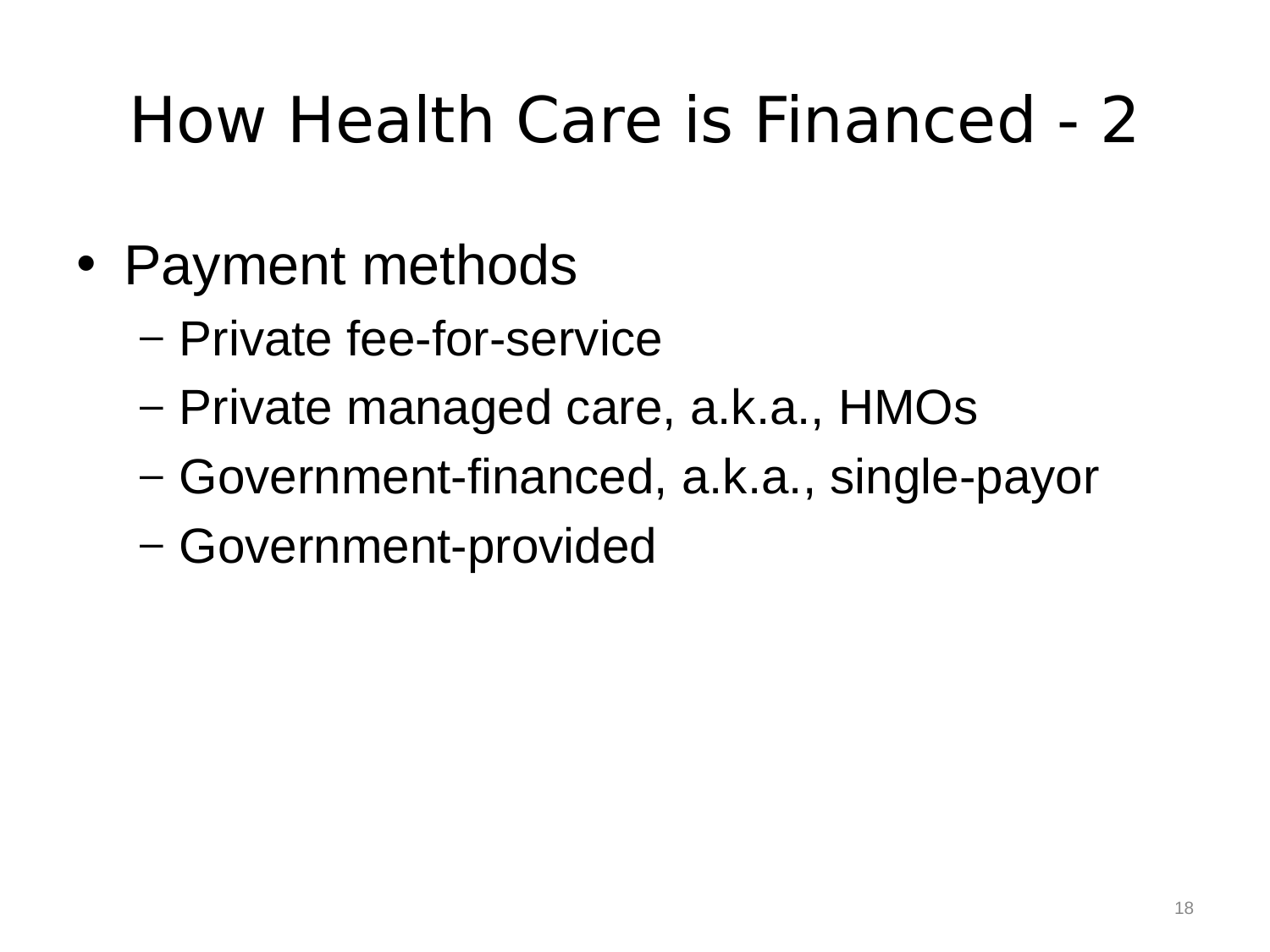

# How Health Care is Financed - 2
Payment methods
Private fee-for-service
Private managed care, a.k.a., HMOs
Government-financed, a.k.a., single-payor
Government-provided
18